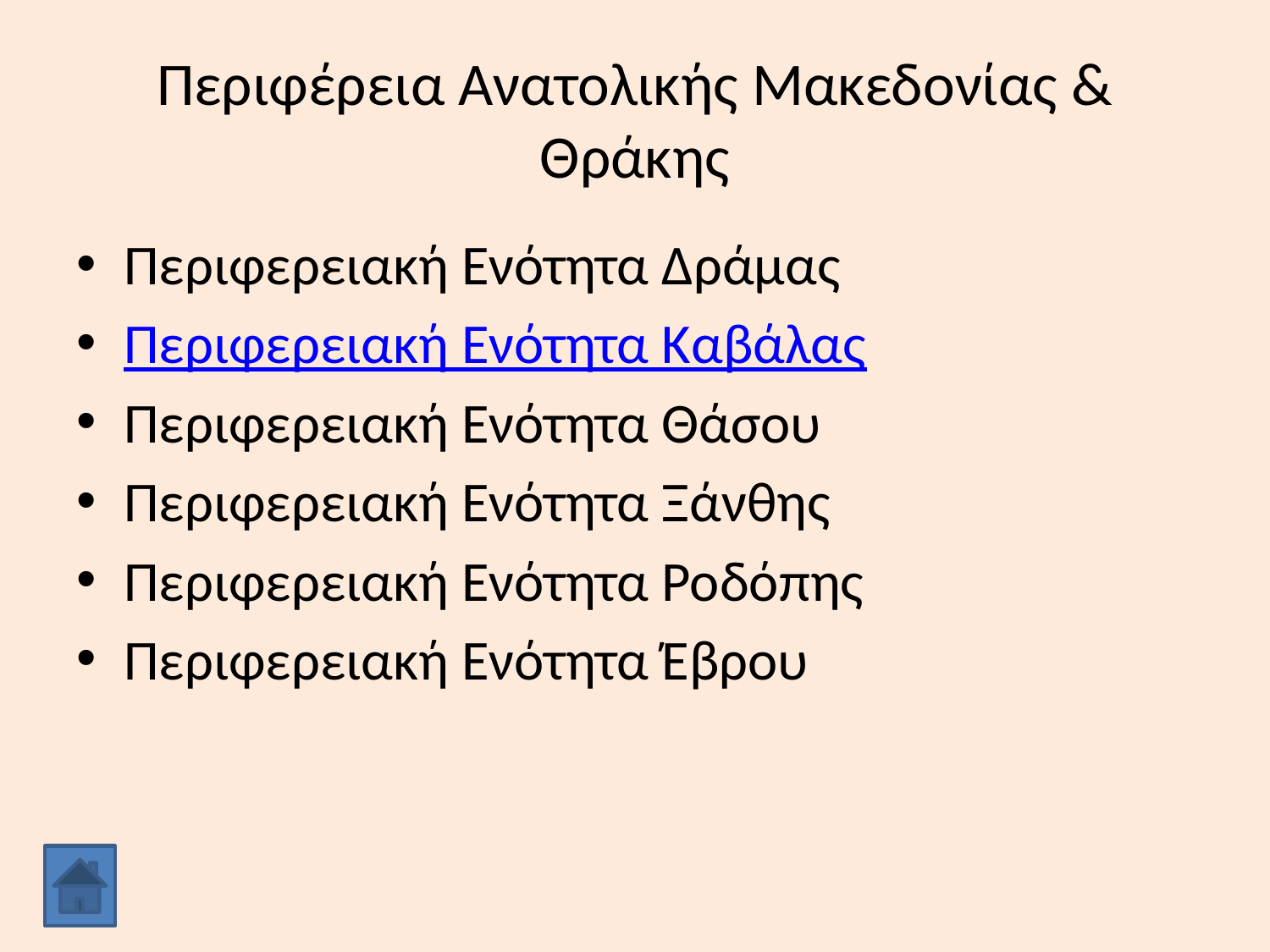

# Περιφέρεια Ανατολικής Μακεδονίας & Θράκης
Περιφερειακή Ενότητα Δράμας
Περιφερειακή Ενότητα Καβάλας
Περιφερειακή Ενότητα Θάσου
Περιφερειακή Ενότητα Ξάνθης
Περιφερειακή Ενότητα Ροδόπης
Περιφερειακή Ενότητα Έβρου